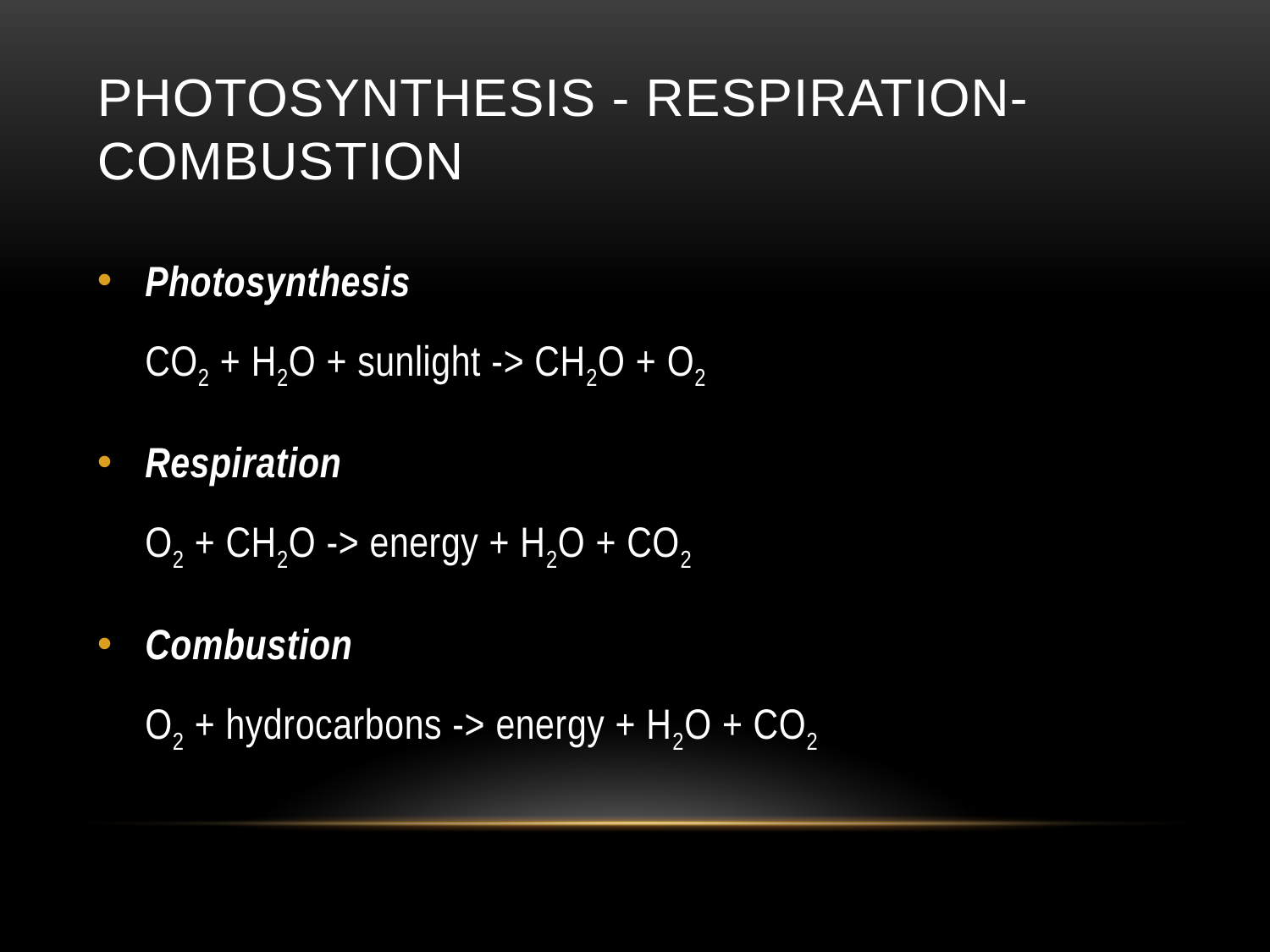

# Photosynthesis - Respiration-Combustion
Photosynthesis
CO2 + H2O + sunlight -> CH2O + O2
Respiration
O2 + CH2O -> energy + H2O + CO2
Combustion
O2 + hydrocarbons -> energy + H2O + CO2